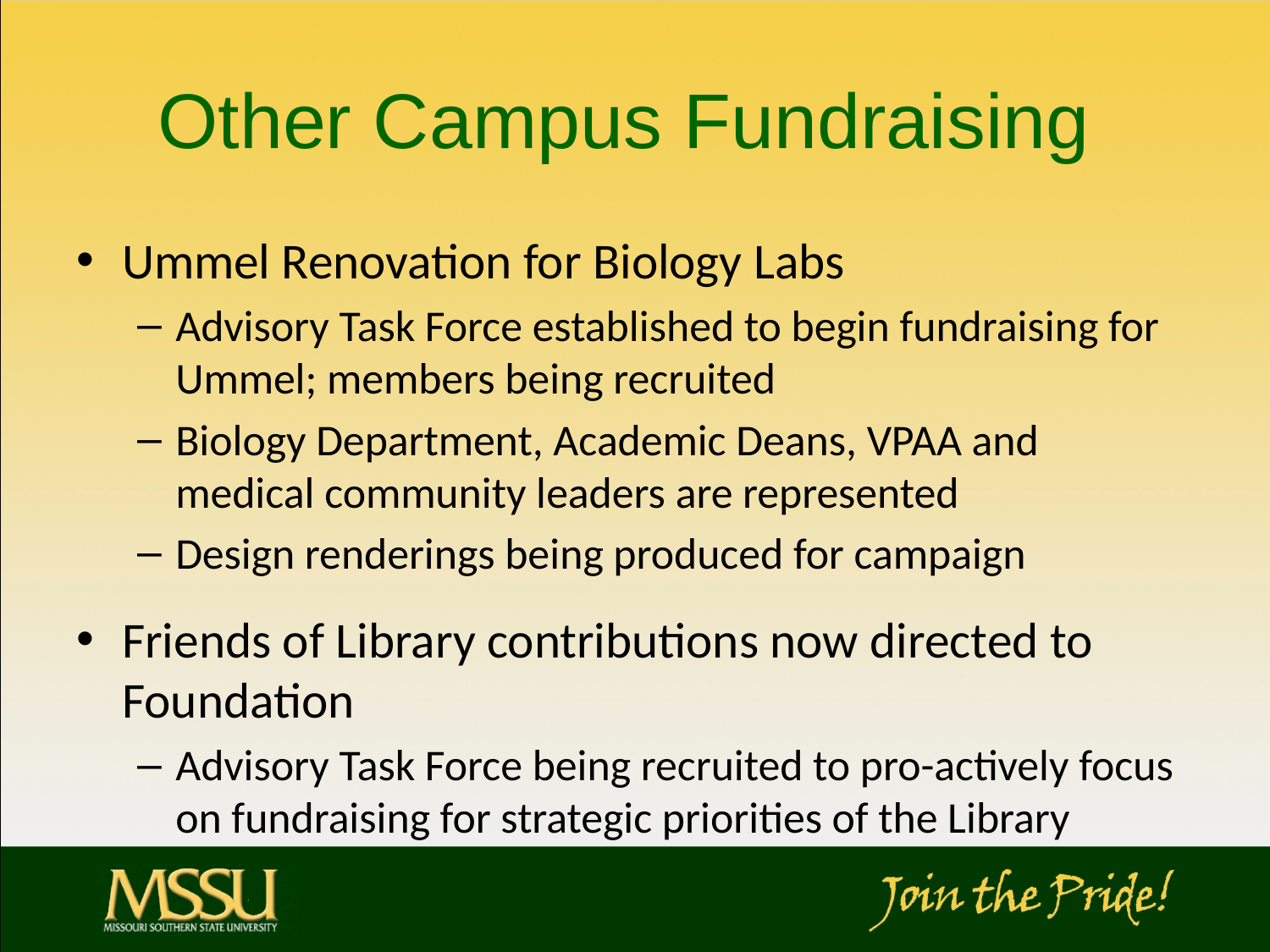

# Other Campus Fundraising
Ummel Renovation for Biology Labs
Advisory Task Force established to begin fundraising for Ummel; members being recruited
Biology Department, Academic Deans, VPAA and  medical community leaders are represented
Design renderings being produced for campaign

Friends of Library contributions now directed to Foundation
Advisory Task Force being recruited to pro-actively focus on fundraising for strategic priorities of the Library